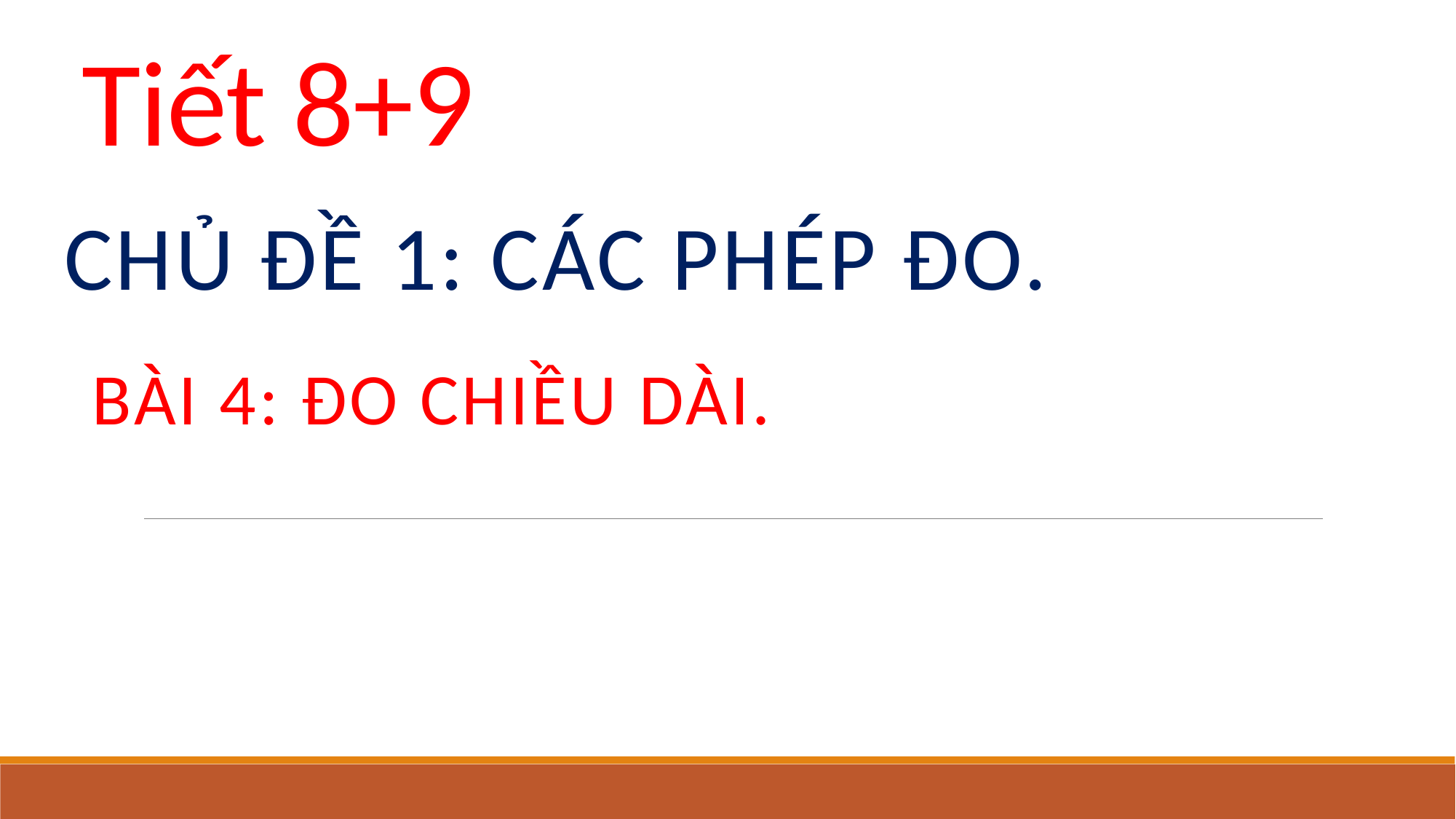

# Tiết 8+9
Chủ đề 1: Các phép đo.
 Bài 4: Đo chiều dài.